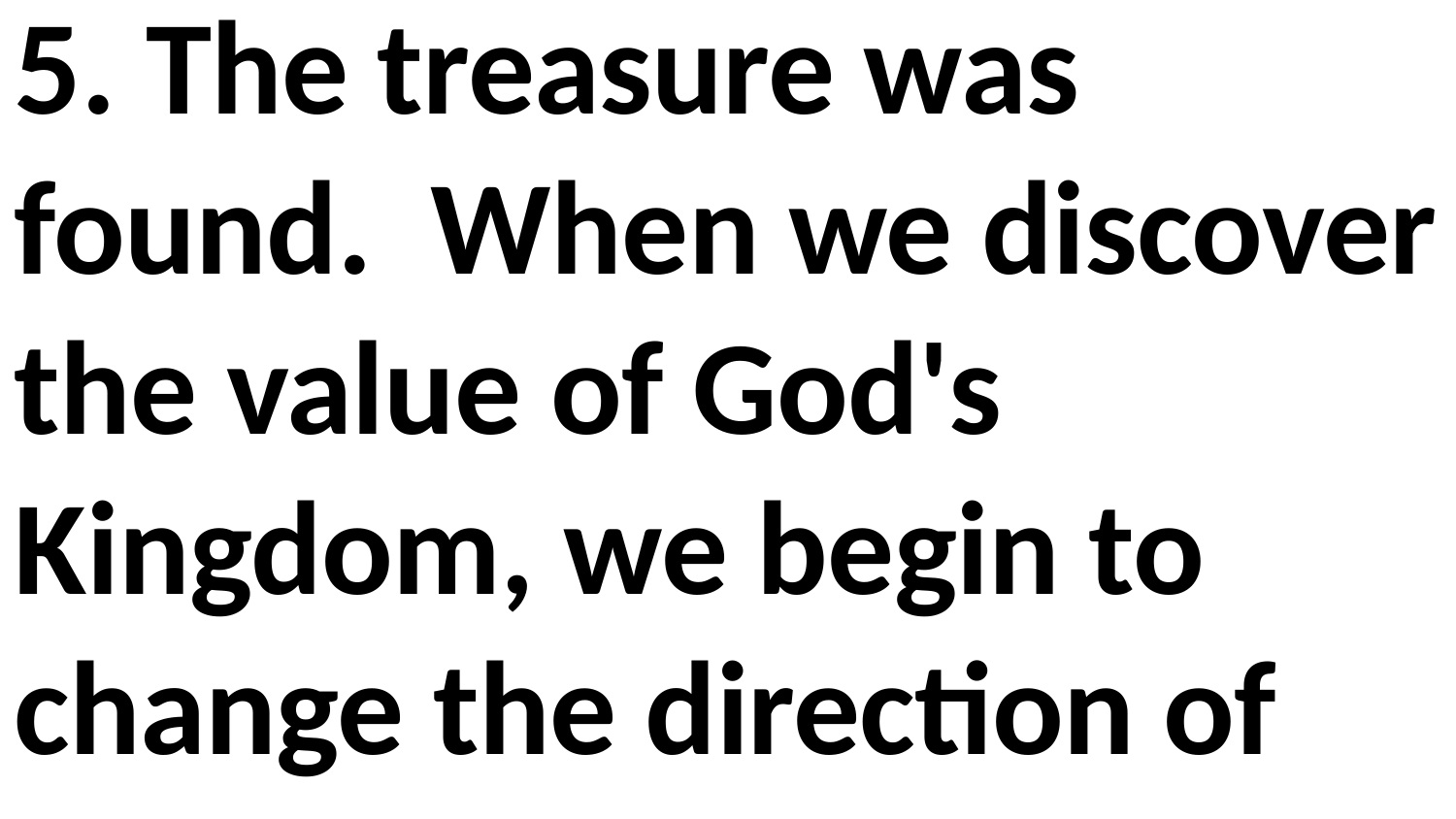

5. The treasure was found.  When we discover the value of God's Kingdom, we begin to change the direction of our lives.